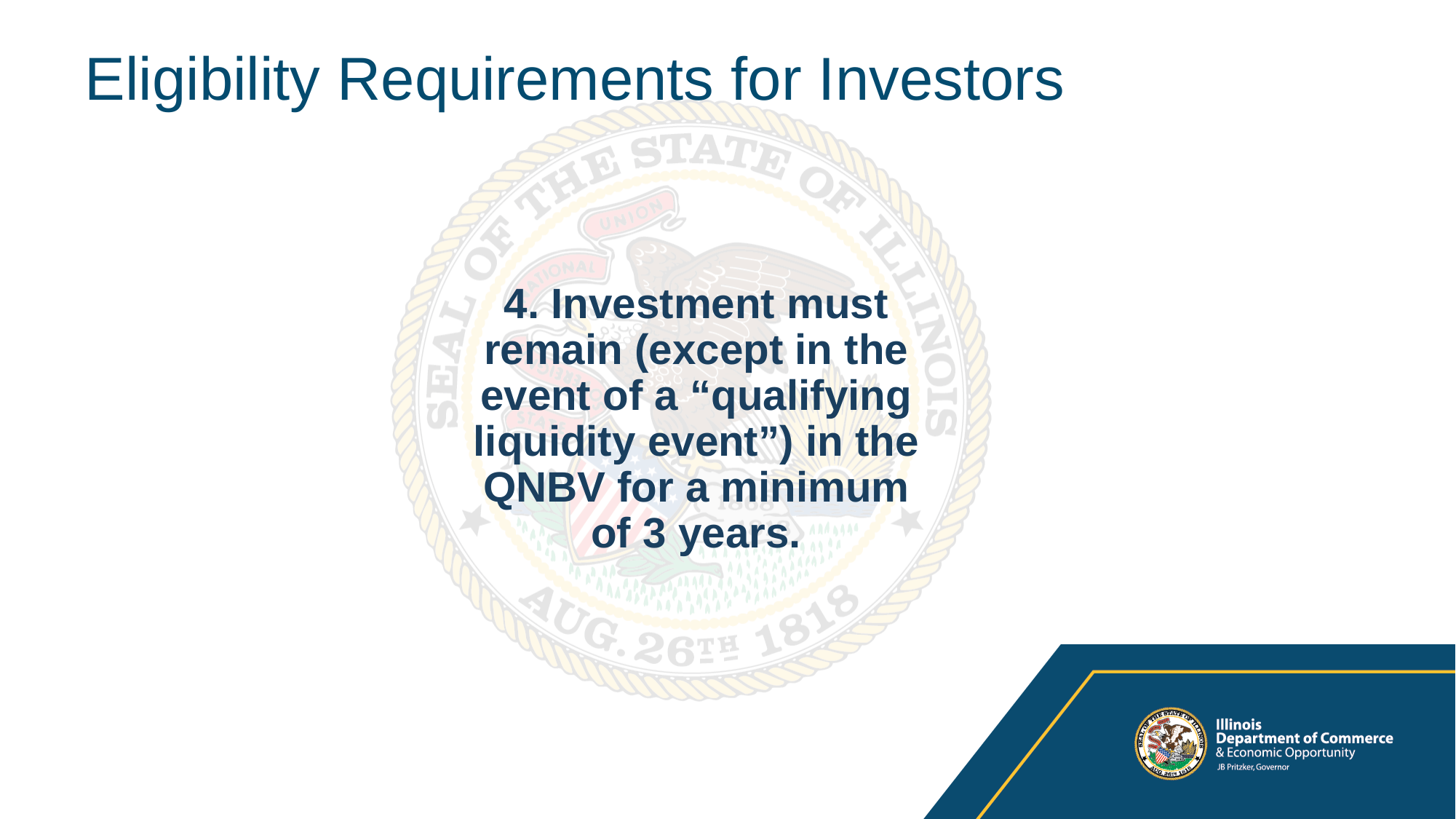

# Eligibility Requirements for Investors
4. Investment must remain (except in the event of a “qualifying liquidity event”) in the QNBV for a minimum of 3 years.